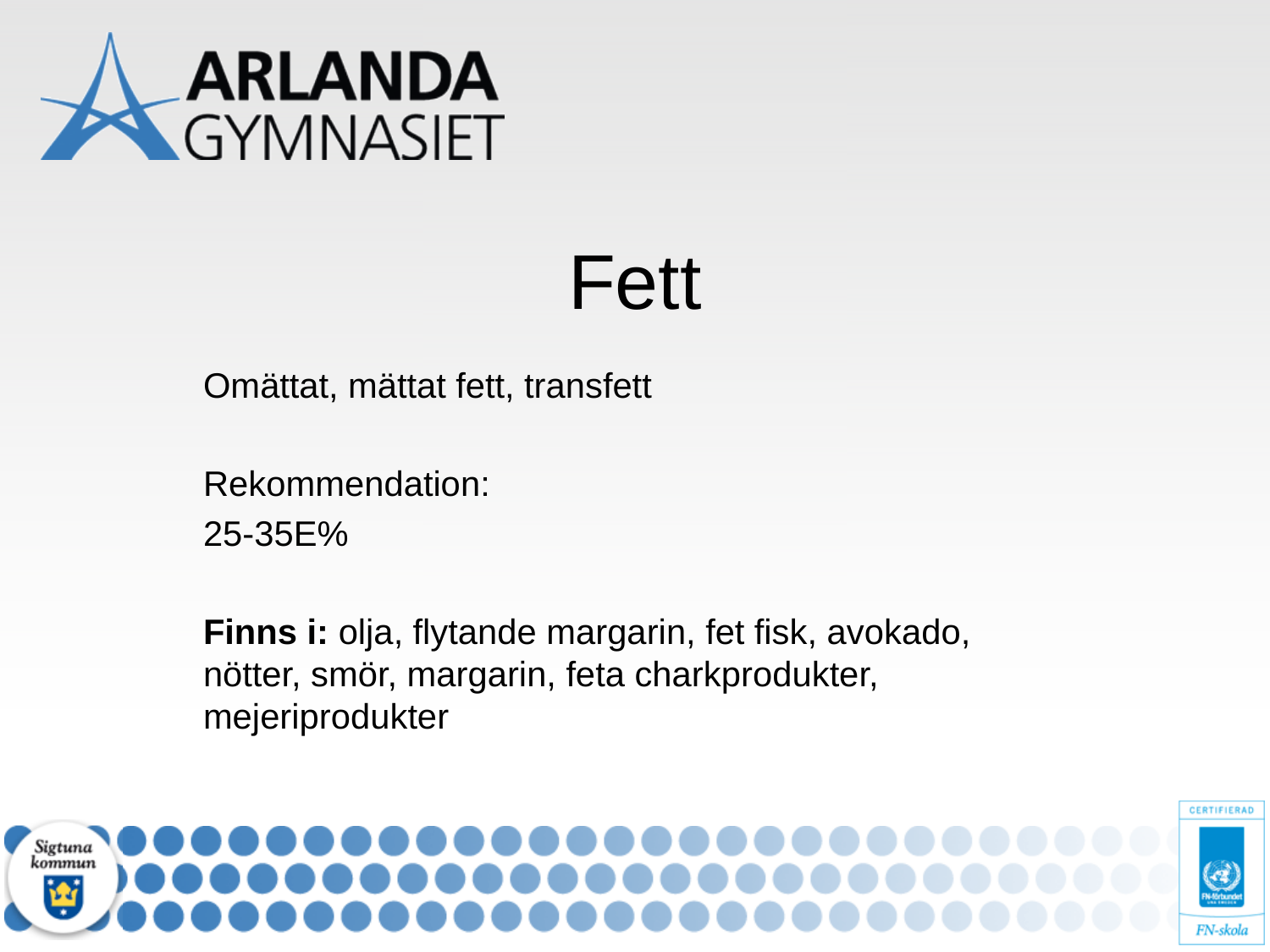

# Fett
Omättat, mättat fett, transfett

Rekommendation:
25-35E%

Finns i: olja, flytande margarin, fet fisk, avokado, nötter, smör, margarin, feta charkprodukter, mejeriprodukter